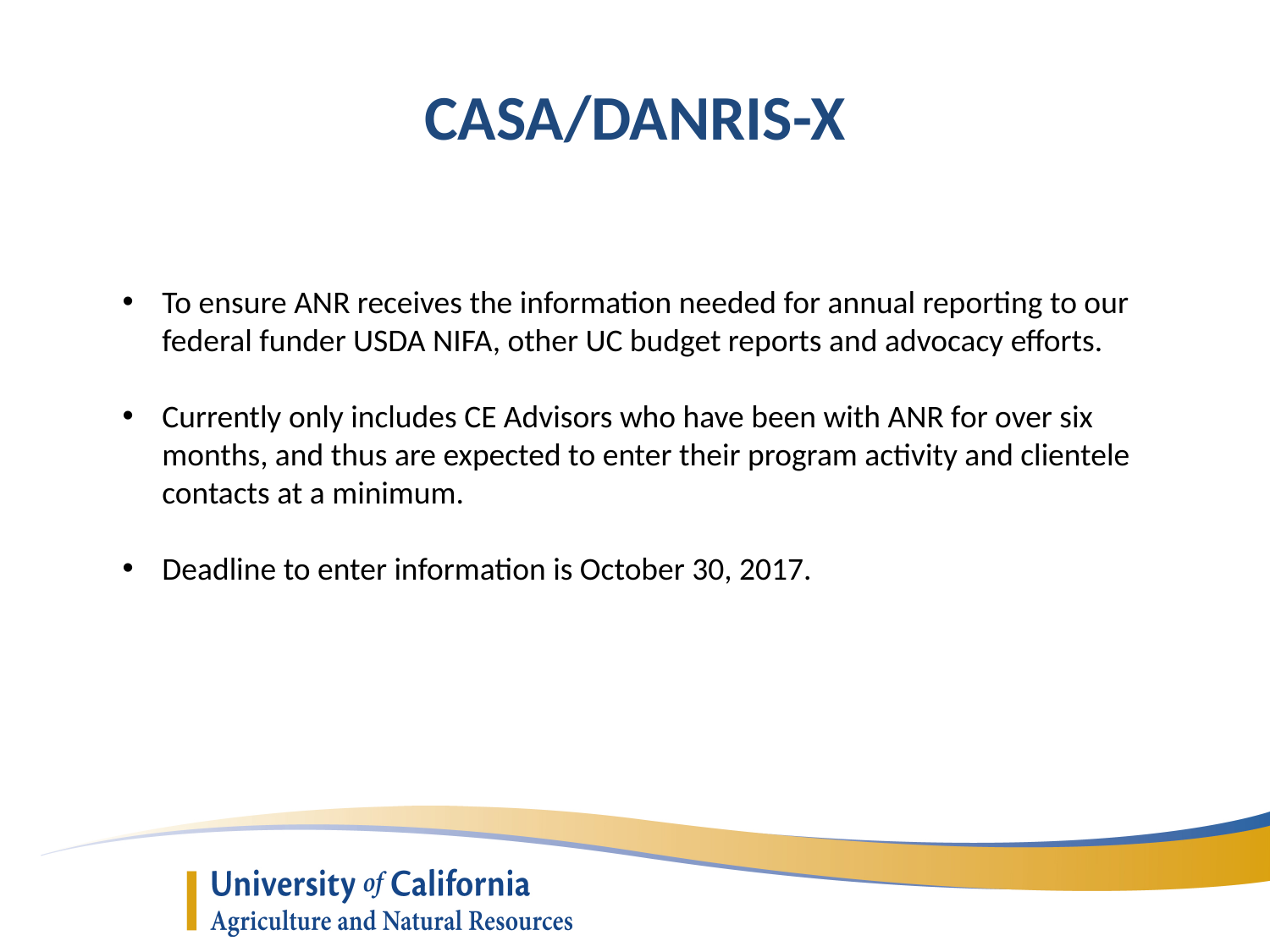

# CASA/DANRIS-X
To ensure ANR receives the information needed for annual reporting to our federal funder USDA NIFA, other UC budget reports and advocacy efforts.

Currently only includes CE Advisors who have been with ANR for over six months, and thus are expected to enter their program activity and clientele contacts at a minimum.

Deadline to enter information is October 30, 2017.